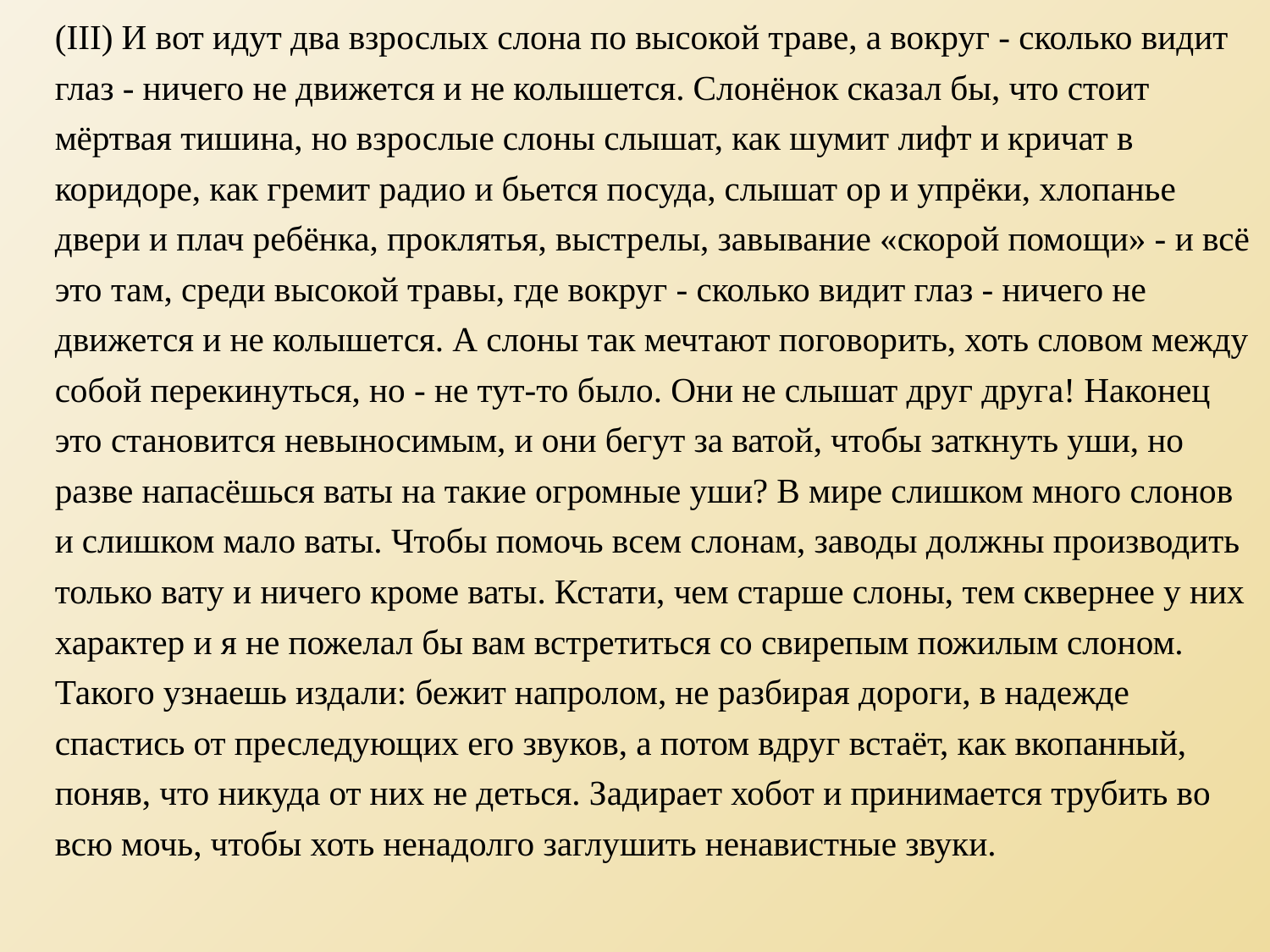

(III) И вот идут два взрослых слона по высокой траве, а вокруг - сколько видит глаз - ничего не движется и не колышется. Слонёнок сказал бы, что стоит мёртвая тишина, но взрослые слоны слышат, как шумит лифт и кричат в коридоре, как гремит радио и бьется посуда, слышат ор и упрёки, хлопанье двери и плач ребёнка, проклятья, выстрелы, завывание «скорой помощи» - и всё это там, среди высокой травы, где вокруг - сколько видит глаз - ничего не движется и не колышется. А слоны так мечтают поговорить, хоть словом между собой перекинуться, но - не тут-то было. Они не слышат друг друга! Наконец это становится невыносимым, и они бегут за ватой, чтобы заткнуть уши, но разве напасёшься ваты на такие огромные уши? В мире слишком много слонов и слишком мало ваты. Чтобы помочь всем слонам, заводы должны производить только вату и ничего кроме ваты. Кстати, чем старше слоны, тем сквернее у них характер и я не пожелал бы вам встретиться со свирепым пожилым слоном. Такого узнаешь издали: бежит напролом, не разбирая дороги, в надежде спастись от преследующих его звуков, а потом вдруг встаёт, как вкопанный, поняв, что никуда от них не деться. Задирает хобот и принимается трубить во всю мочь, чтобы хоть ненадолго заглушить ненавистные звуки.